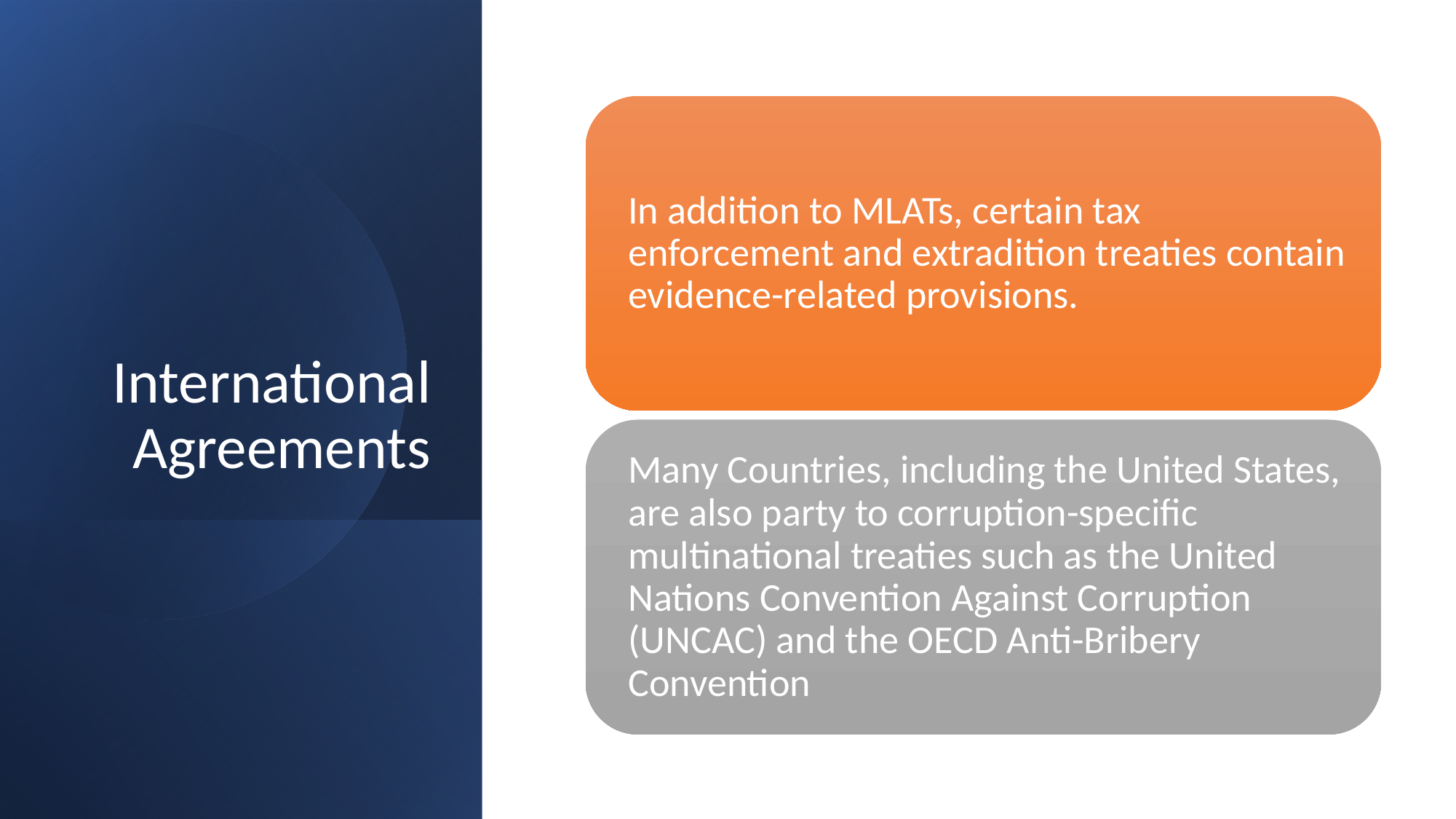

In addition to MLATs, certain tax enforcement and extradition treaties contain evidence-related provisions.
Many Countries, including the United States, are also party to corruption-specific multinational treaties such as the United Nations Convention Against Corruption (UNCAC) and the OECD Anti-Bribery Convention

# International Agreements